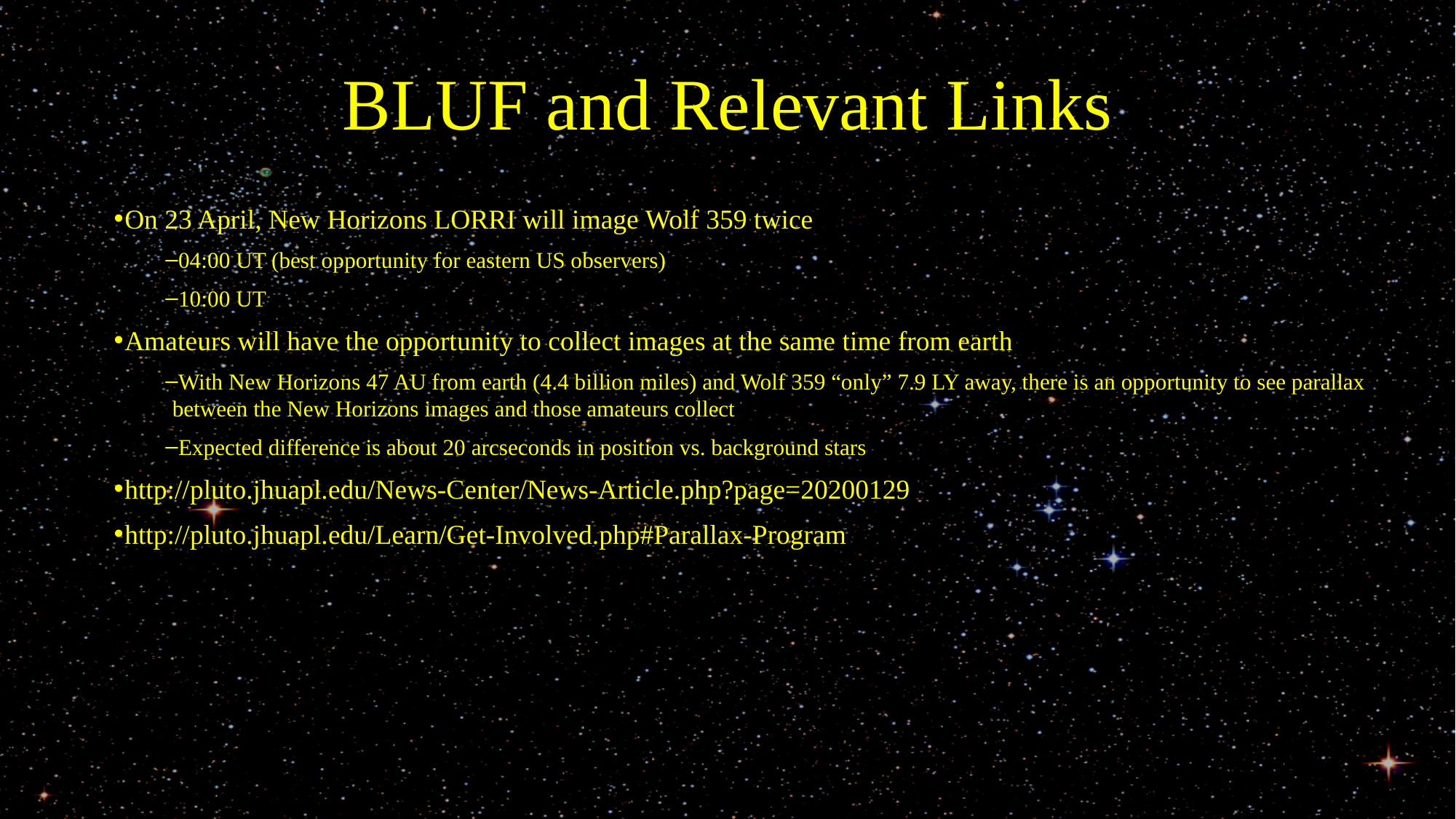

# BLUF and Relevant Links
On 23 April, New Horizons LORRI will image Wolf 359 twice
04:00 UT (best opportunity for eastern US observers)
10:00 UT
Amateurs will have the opportunity to collect images at the same time from earth
With New Horizons 47 AU from earth (4.4 billion miles) and Wolf 359 “only” 7.9 LY away, there is an opportunity to see parallax between the New Horizons images and those amateurs collect
Expected difference is about 20 arcseconds in position vs. background stars
http://pluto.jhuapl.edu/News-Center/News-Article.php?page=20200129
http://pluto.jhuapl.edu/Learn/Get-Involved.php#Parallax-Program